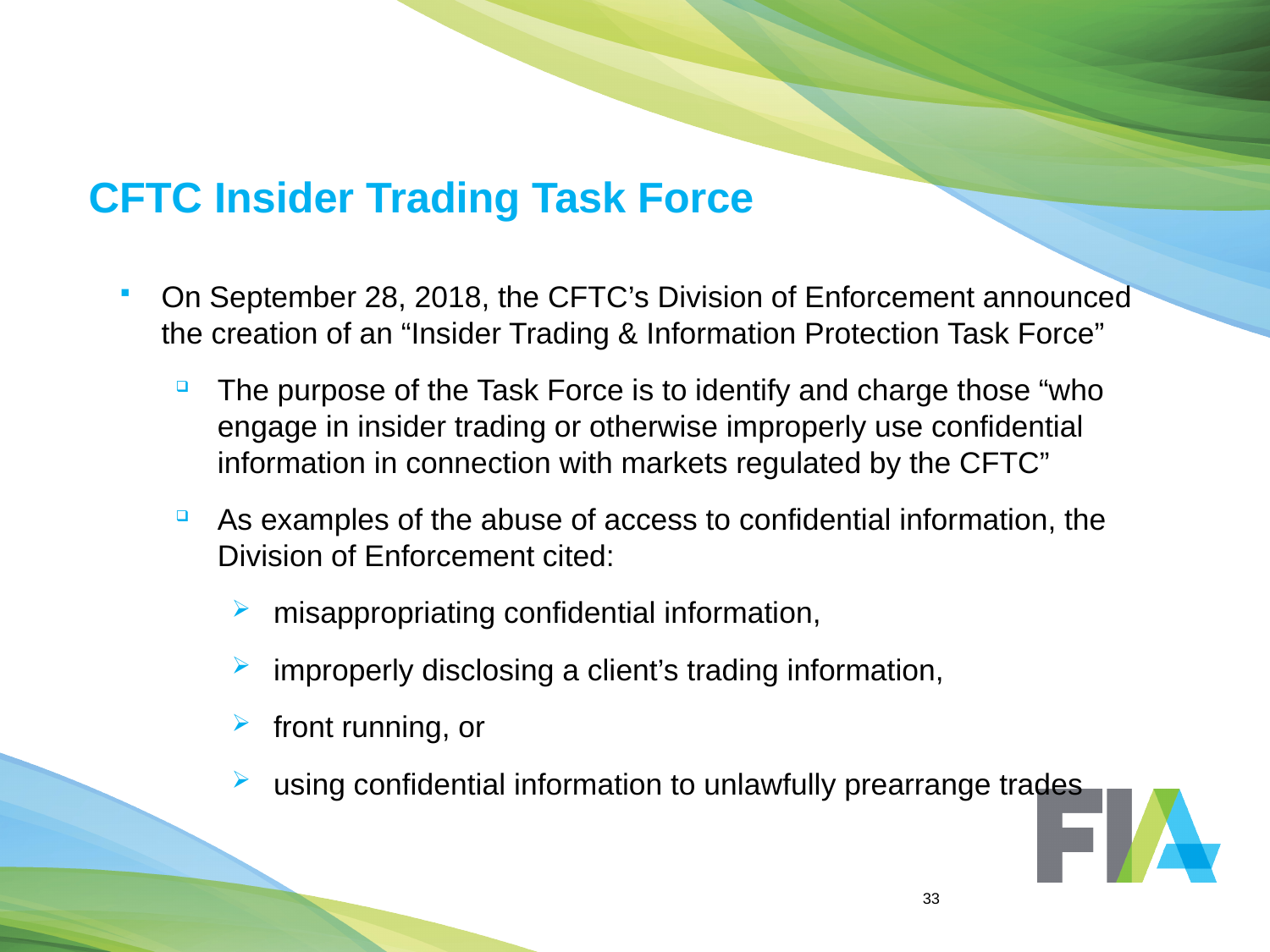

# CFTC Insider Trading Task Force
On September 28, 2018, the CFTC’s Division of Enforcement announced the creation of an “Insider Trading & Information Protection Task Force”
The purpose of the Task Force is to identify and charge those “who engage in insider trading or otherwise improperly use confidential information in connection with markets regulated by the CFTC”
As examples of the abuse of access to confidential information, the Division of Enforcement cited:
misappropriating confidential information,
improperly disclosing a client’s trading information,
front running, or
using confidential information to unlawfully prearrange trades
33